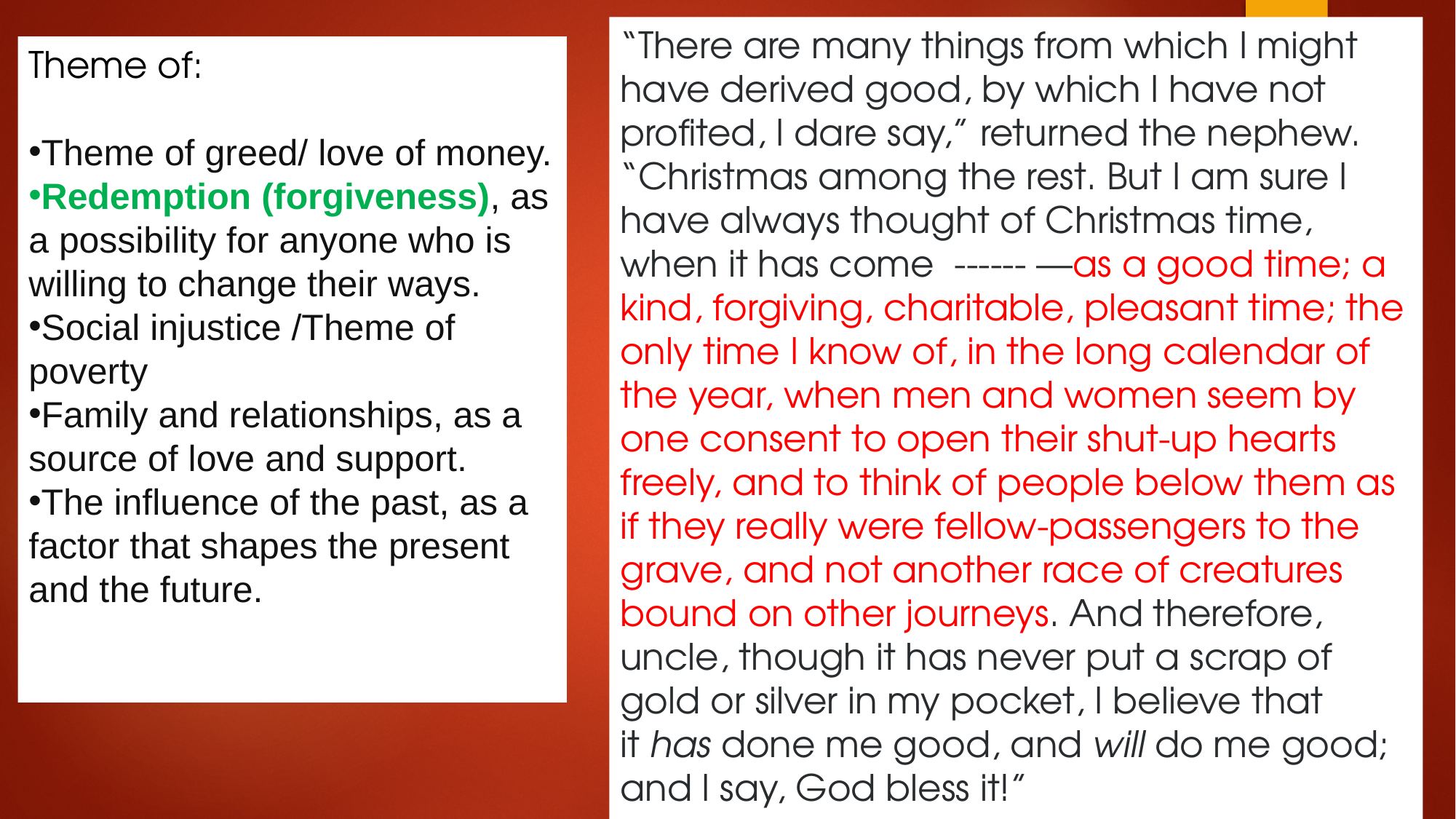

“There are many things from which I might have derived good, by which I have not profited, I dare say,” returned the nephew. “Christmas among the rest. But I am sure I have always thought of Christmas time, when it has come  ------ —as a good time; a kind, forgiving, charitable, pleasant time; the only time I know of, in the long calendar of the year, when men and women seem by one consent to open their shut-up hearts freely, and to think of people below them as if they really were fellow-passengers to the grave, and not another race of creatures bound on other journeys. And therefore, uncle, though it has never put a scrap of gold or silver in my pocket, I believe that it has done me good, and will do me good; and I say, God bless it!”
Theme of:

Theme of greed/ love of money.
Redemption (forgiveness), as a possibility for anyone who is willing to change their ways.
Social injustice /Theme of poverty
Family and relationships, as a source of love and support.
The influence of the past, as a factor that shapes the present and the future.